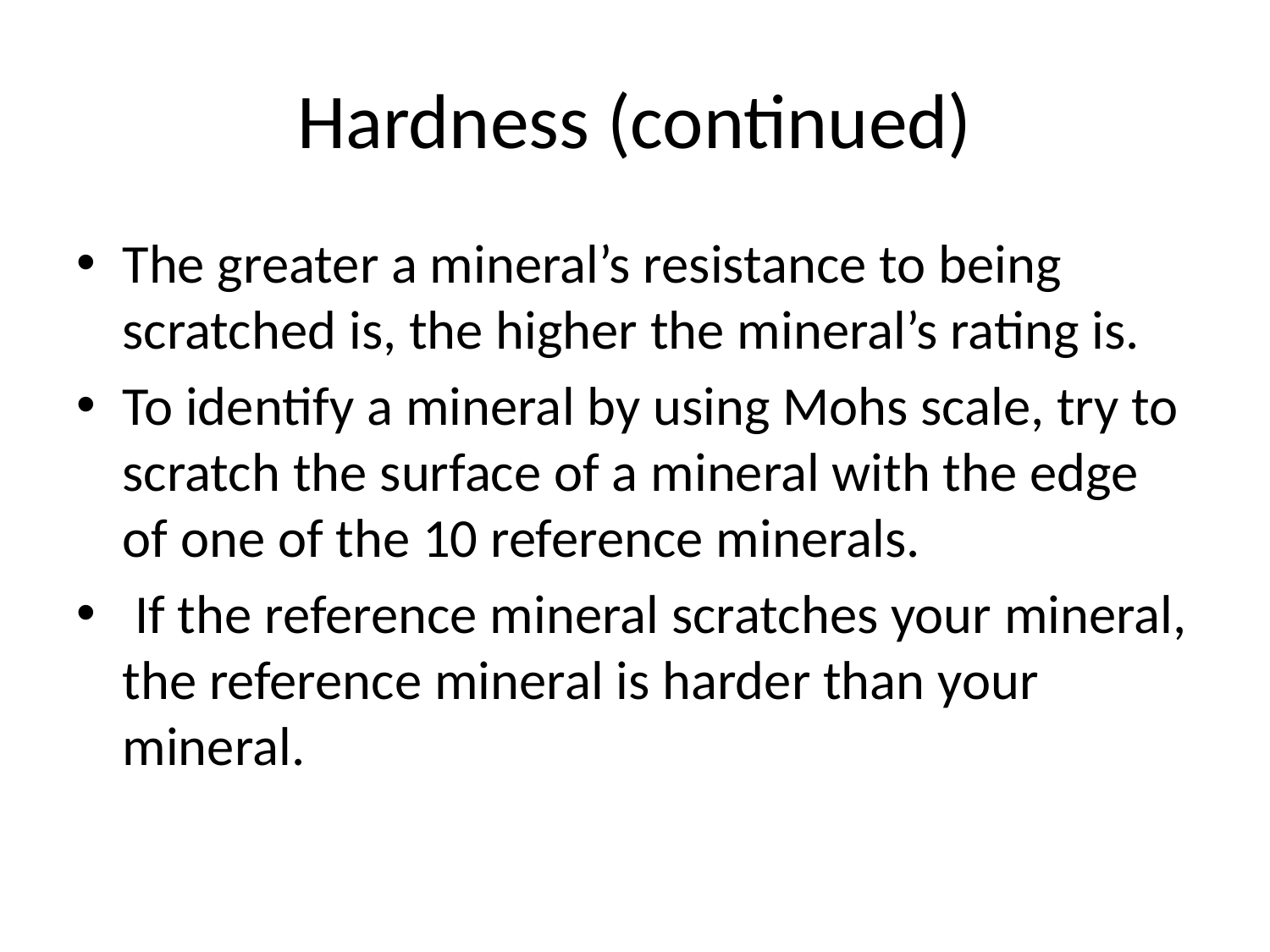

# Hardness (continued)
The greater a mineral’s resistance to being scratched is, the higher the mineral’s rating is.
To identify a mineral by using Mohs scale, try to scratch the surface of a mineral with the edge of one of the 10 reference minerals.
 If the reference mineral scratches your mineral, the reference mineral is harder than your mineral.